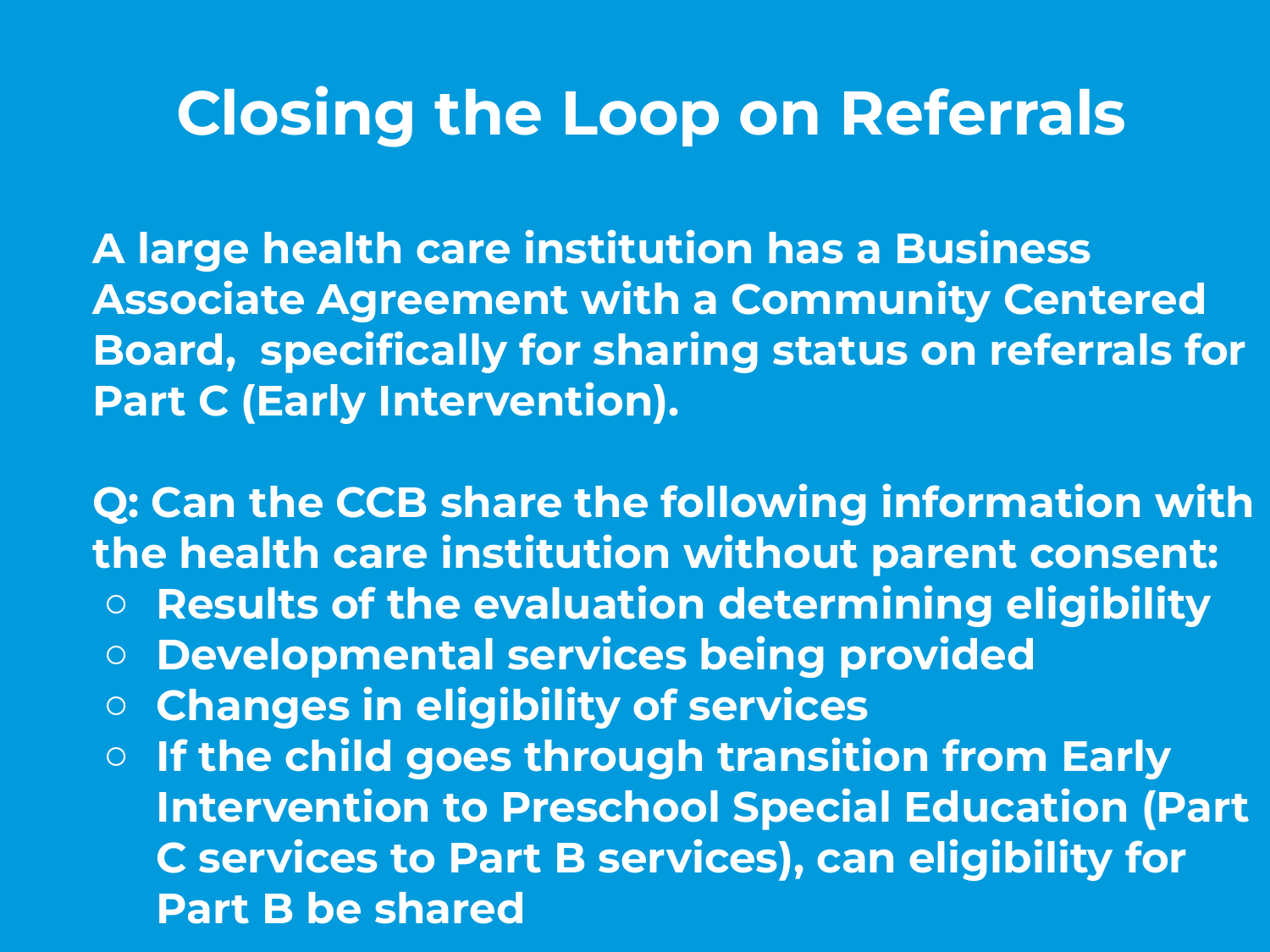

Closing the Loop on Referrals

A large health care institution has a Business Associate Agreement with a Community Centered Board,  specifically for sharing status on referrals for Part C (Early Intervention).

Q: Can the CCB share the following information with the health care institution without parent consent:
Results of the evaluation determining eligibility
Developmental services being provided
Changes in eligibility of services
If the child goes through transition from Early Intervention to Preschool Special Education (Part C services to Part B services), can eligibility for Part B be shared